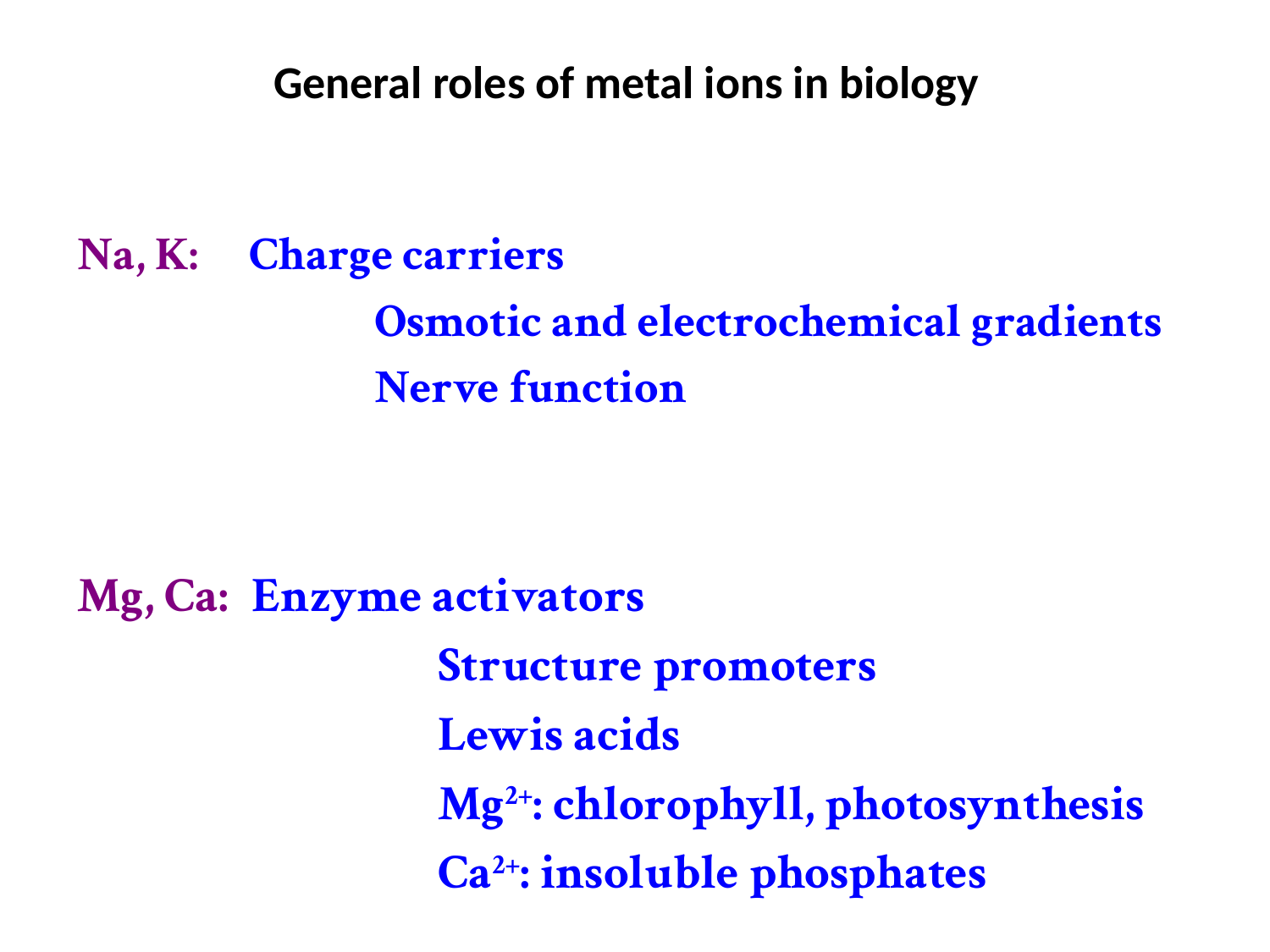

# General roles of metal ions in biology
Na, K:	Charge carriers
		Osmotic and electrochemical gradients
		Nerve function

Mg, Ca:	Enzyme activators
		Structure promoters
		Lewis acids
		Mg2+: chlorophyll, photosynthesis
		Ca2+: insoluble phosphates